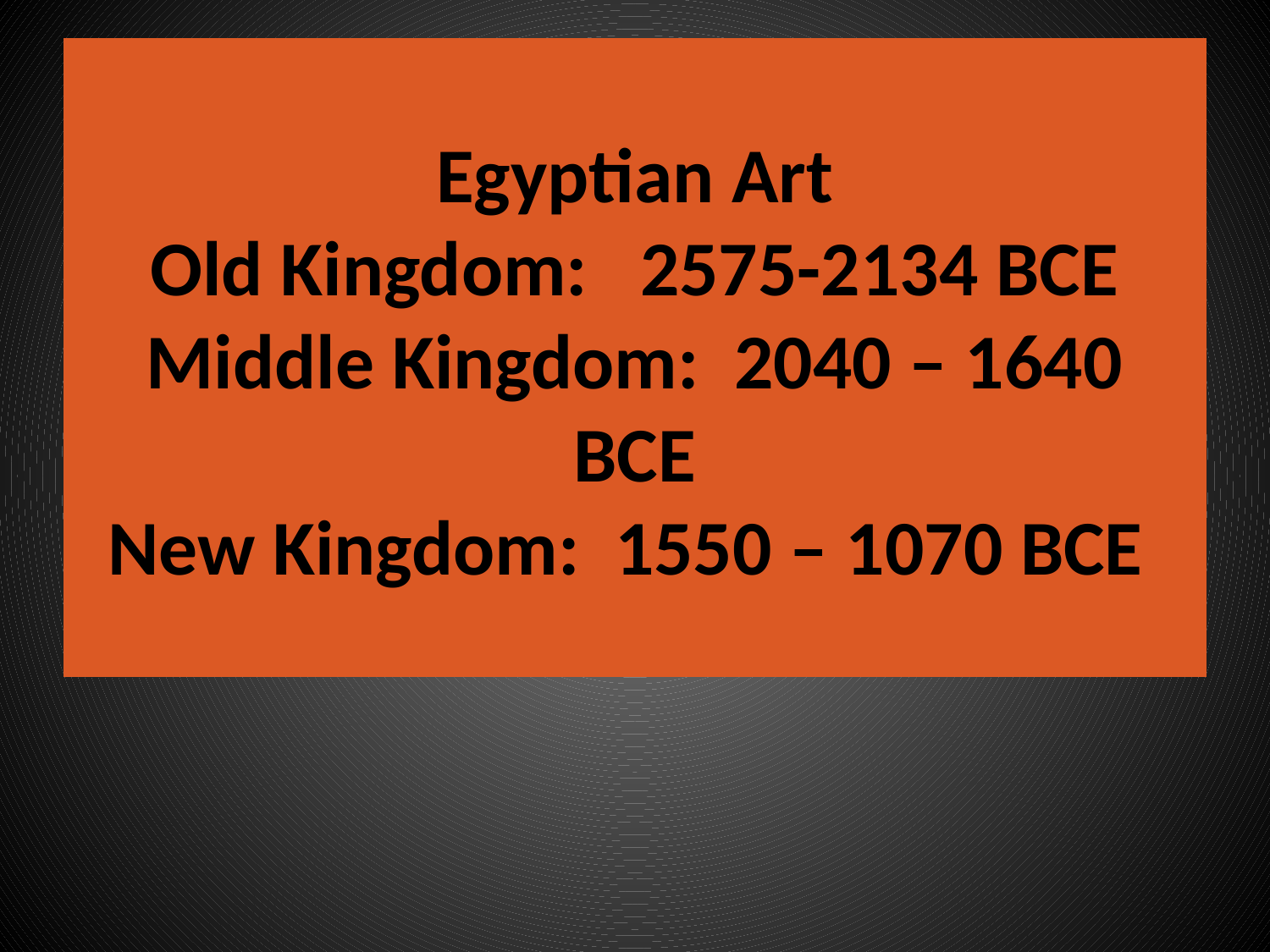

# Egyptian Art Old Kingdom:   2575-2134 BCE Middle Kingdom:  2040 – 1640 BCE New Kingdom:  1550 – 1070 BCE